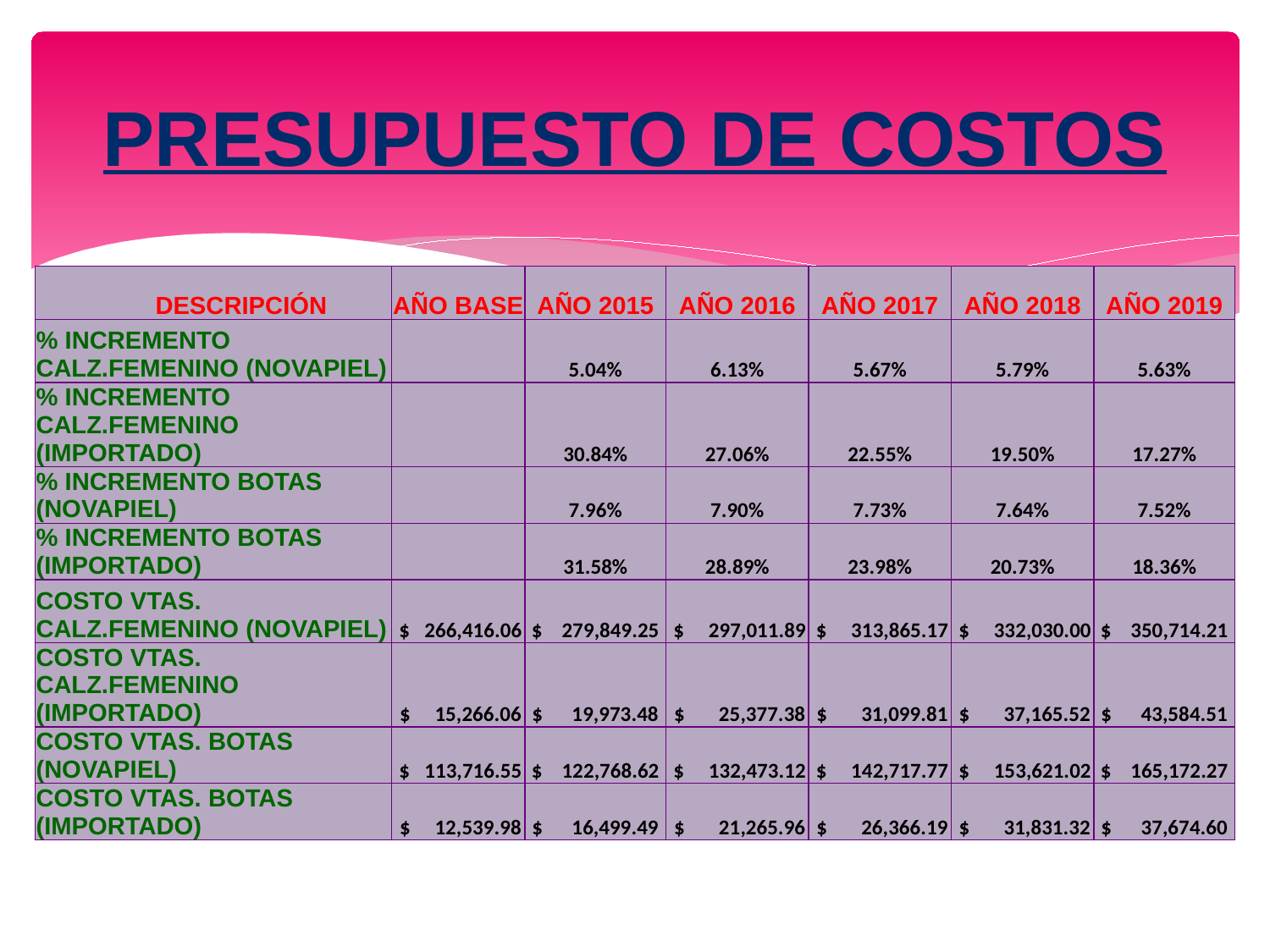

# PRESUPUESTO DE COSTOS
| DESCRIPCIÓN | AÑO BASE | AÑO 2015 | AÑO 2016 | AÑO 2017 | AÑO 2018 | AÑO 2019 |
| --- | --- | --- | --- | --- | --- | --- |
| % INCREMENTO CALZ.FEMENINO (NOVAPIEL) |  | 5.04% | 6.13% | 5.67% | 5.79% | 5.63% |
| % INCREMENTO CALZ.FEMENINO (IMPORTADO) |  | 30.84% | 27.06% | 22.55% | 19.50% | 17.27% |
| % INCREMENTO BOTAS (NOVAPIEL) |  | 7.96% | 7.90% | 7.73% | 7.64% | 7.52% |
| % INCREMENTO BOTAS (IMPORTADO) |  | 31.58% | 28.89% | 23.98% | 20.73% | 18.36% |
| COSTO VTAS. CALZ.FEMENINO (NOVAPIEL) | $ 266,416.06 | $ 279,849.25 | $ 297,011.89 | $ 313,865.17 | $ 332,030.00 | $ 350,714.21 |
| COSTO VTAS. CALZ.FEMENINO (IMPORTADO) | $ 15,266.06 | $ 19,973.48 | $ 25,377.38 | $ 31,099.81 | $ 37,165.52 | $ 43,584.51 |
| COSTO VTAS. BOTAS (NOVAPIEL) | $ 113,716.55 | $ 122,768.62 | $ 132,473.12 | $ 142,717.77 | $ 153,621.02 | $ 165,172.27 |
| COSTO VTAS. BOTAS (IMPORTADO) | $ 12,539.98 | $ 16,499.49 | $ 21,265.96 | $ 26,366.19 | $ 31,831.32 | $ 37,674.60 |